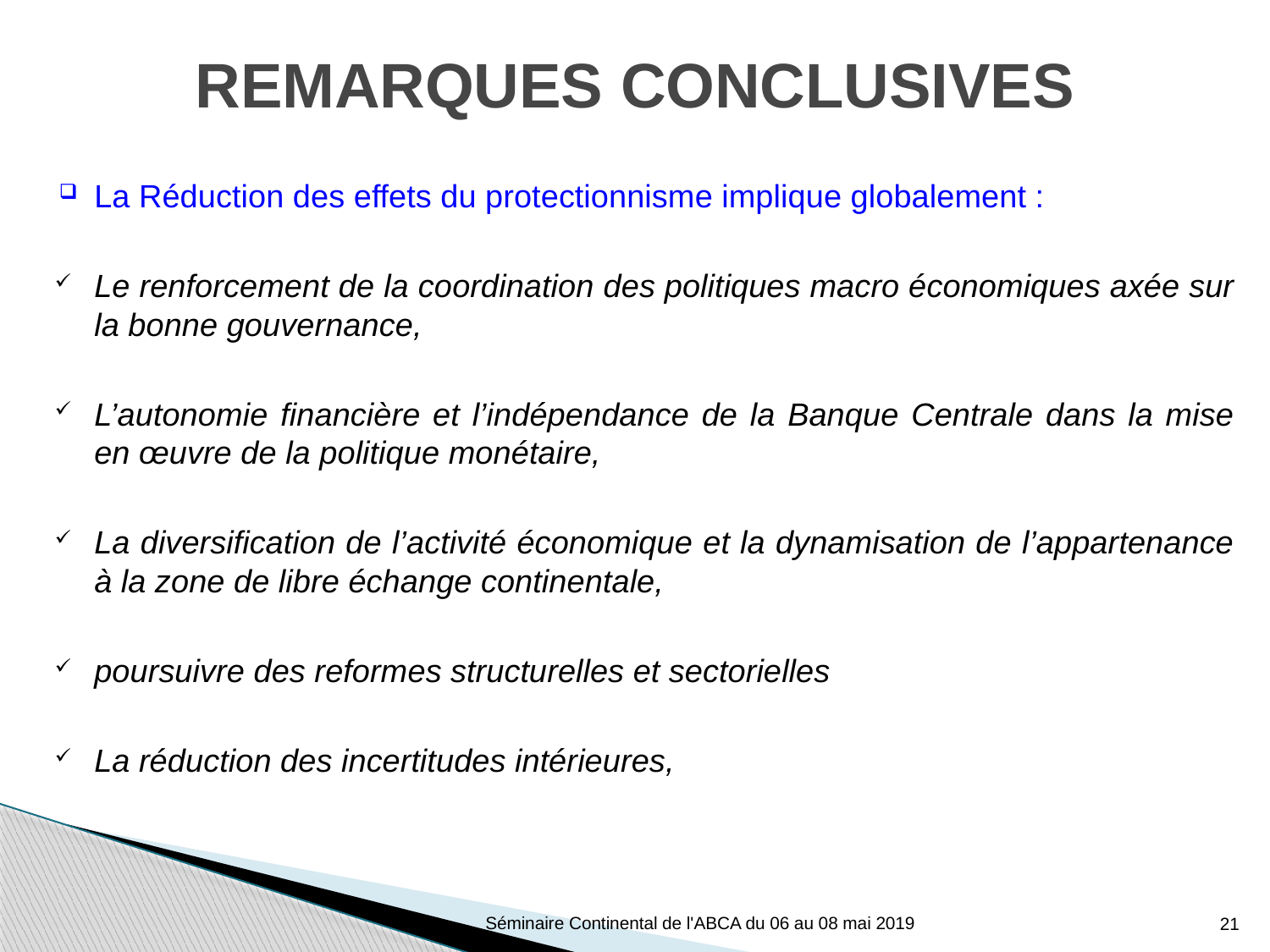

# REMARQUES CONCLUSIVES
La Réduction des effets du protectionnisme implique globalement :

Le renforcement de la coordination des politiques macro économiques axée sur la bonne gouvernance,

L’autonomie financière et l’indépendance de la Banque Centrale dans la mise en œuvre de la politique monétaire,

La diversification de l’activité économique et la dynamisation de l’appartenance à la zone de libre échange continentale,

poursuivre des reformes structurelles et sectorielles

La réduction des incertitudes intérieures,

Séminaire Continental de l'ABCA du 06 au 08 mai 2019
21